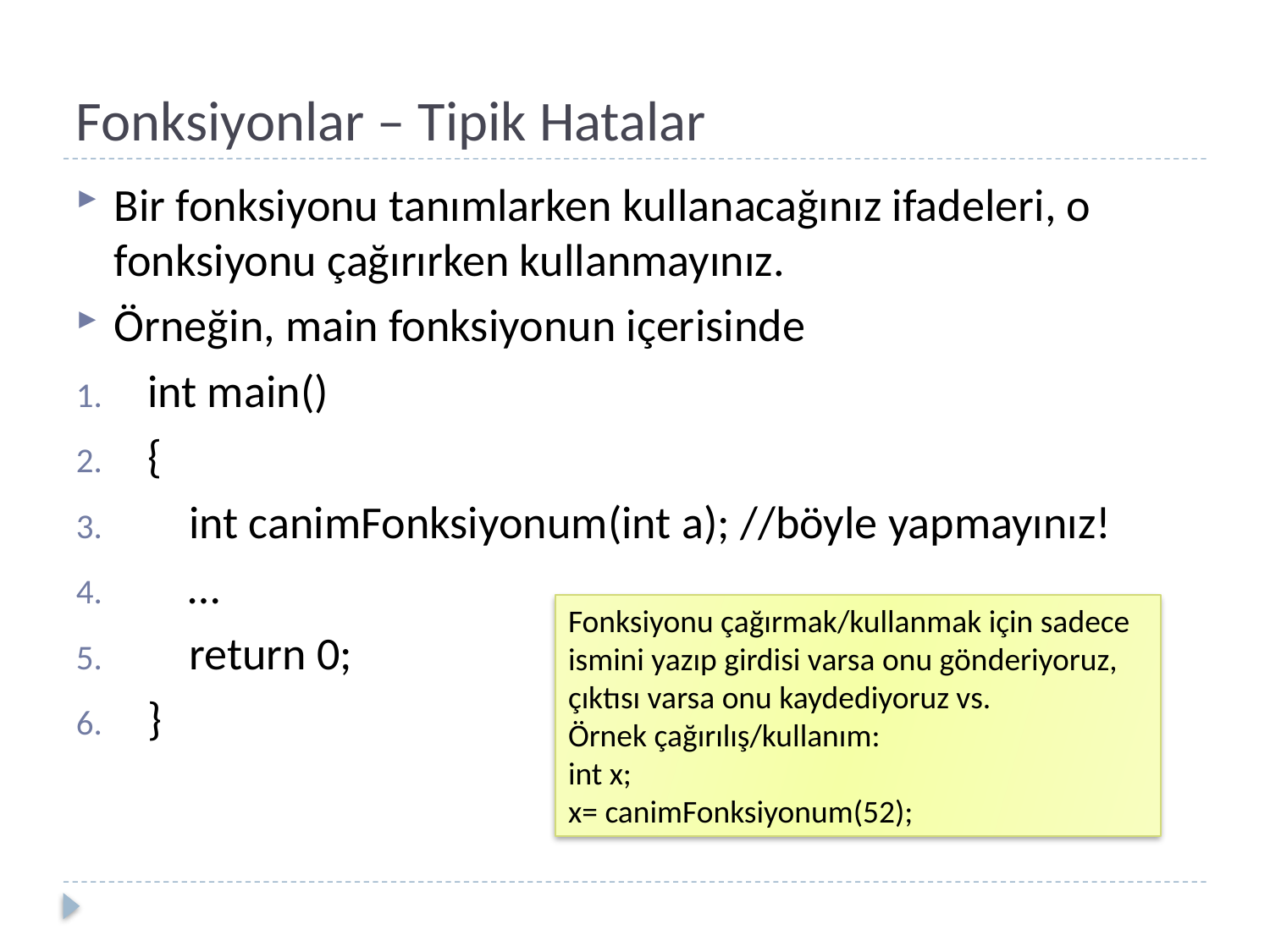

# Fonksiyonlar – Tipik Hatalar
Bir fonksiyonu tanımlarken kullanacağınız ifadeleri, o fonksiyonu çağırırken kullanmayınız.
Örneğin, main fonksiyonun içerisinde
int main()
{
    int canimFonksiyonum(int a); //böyle yapmayınız!
    …
    return 0;
}
Fonksiyonu çağırmak/kullanmak için sadece ismini yazıp girdisi varsa onu gönderiyoruz, çıktısı varsa onu kaydediyoruz vs.
Örnek çağırılış/kullanım:
int x;
x= canimFonksiyonum(52);